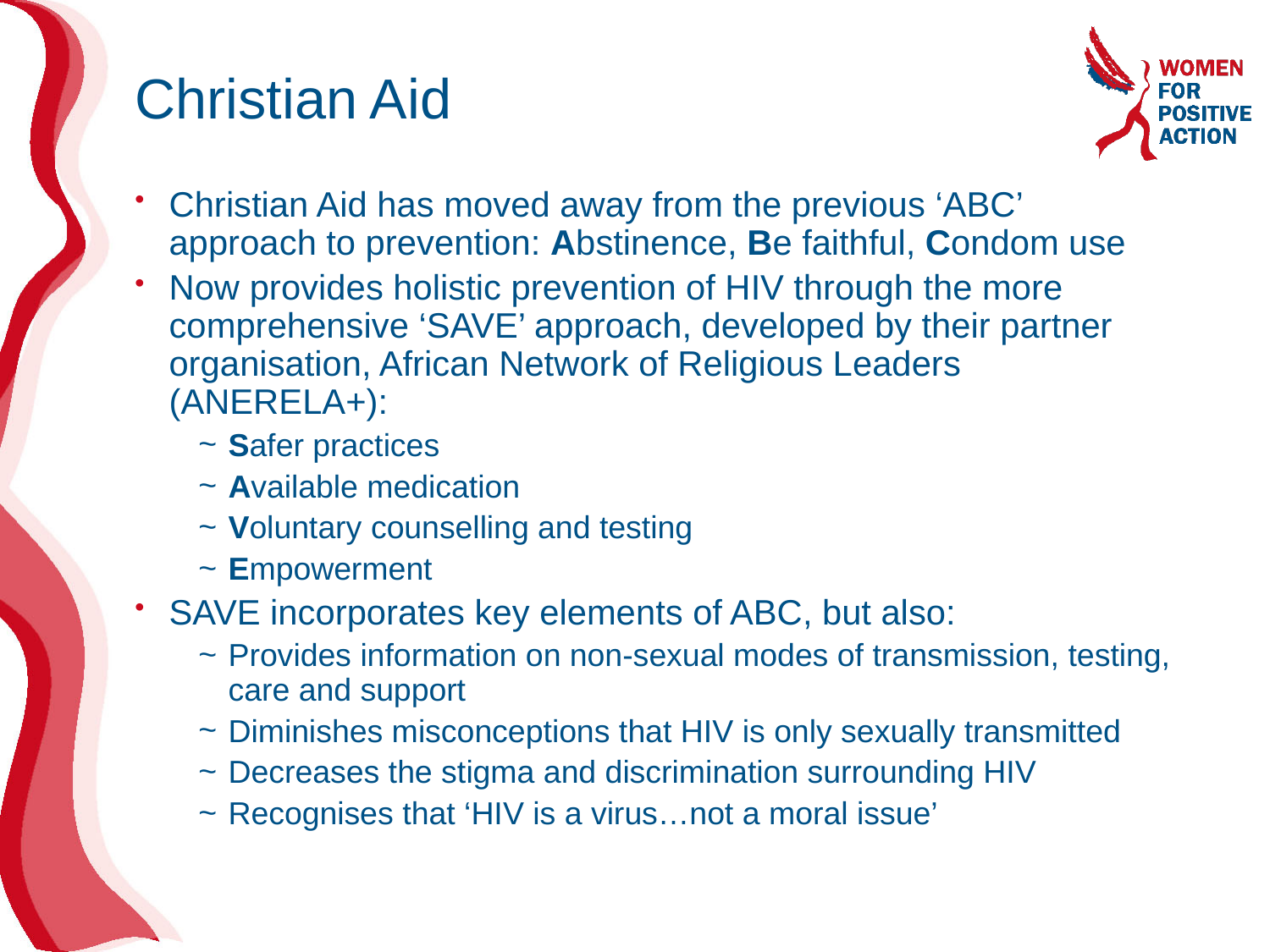

# Christian Aid
Christian Aid has moved away from the previous ‘ABC’ approach to prevention: Abstinence, Be faithful, Condom use
Now provides holistic prevention of HIV through the more comprehensive ‘SAVE’ approach, developed by their partner organisation, African Network of Religious Leaders (ANERELA+):
Safer practices
Available medication
Voluntary counselling and testing
Empowerment
SAVE incorporates key elements of ABC, but also:
Provides information on non-sexual modes of transmission, testing, care and support
Diminishes misconceptions that HIV is only sexually transmitted
Decreases the stigma and discrimination surrounding HIV
Recognises that ‘HIV is a virus…not a moral issue’